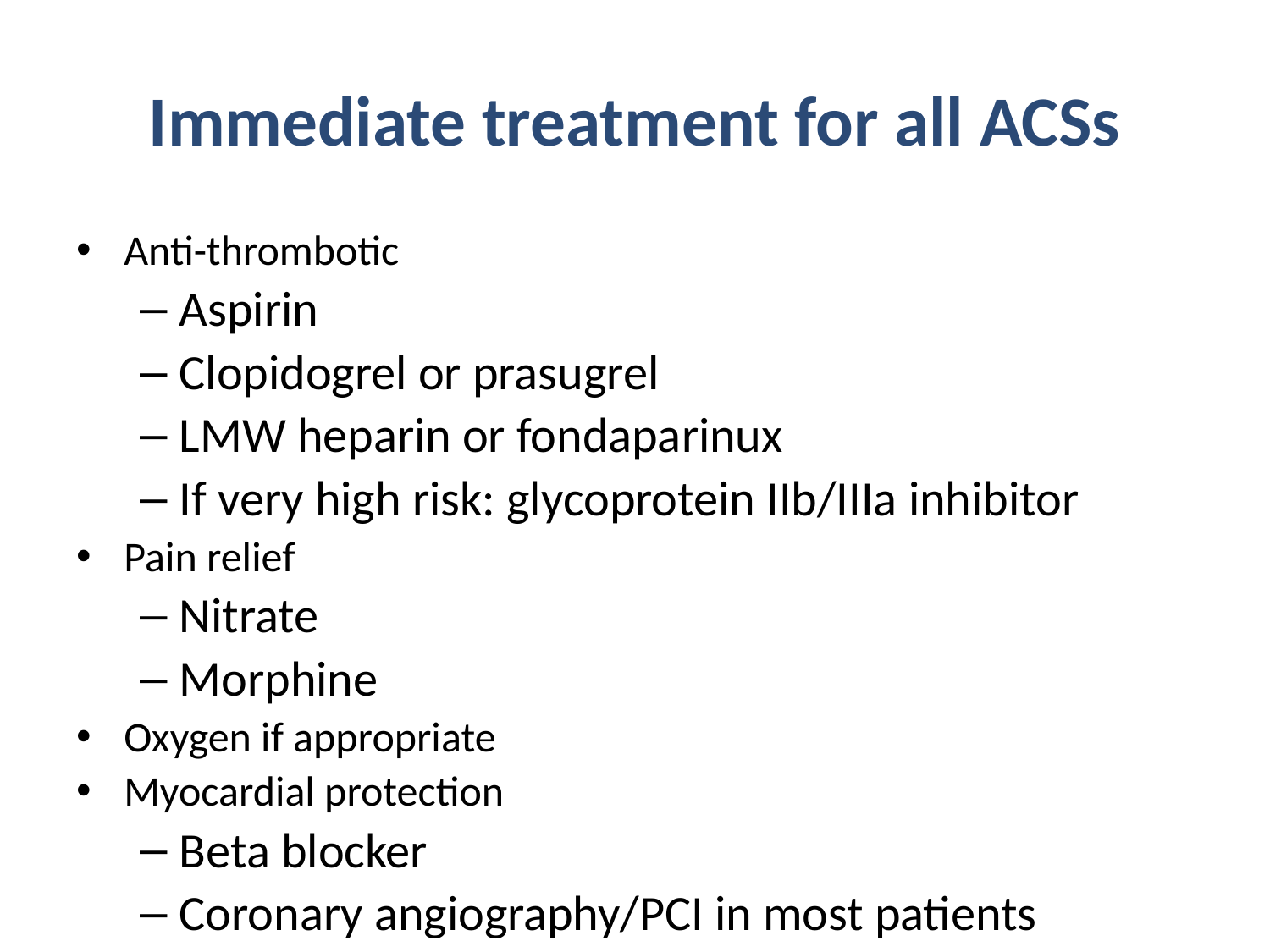

# Immediate treatment for all ACSs
Anti-thrombotic
Aspirin
Clopidogrel or prasugrel
LMW heparin or fondaparinux
If very high risk: glycoprotein IIb/IIIa inhibitor
Pain relief
Nitrate
Morphine
Oxygen if appropriate
Myocardial protection
Beta blocker
Coronary angiography/PCI in most patients